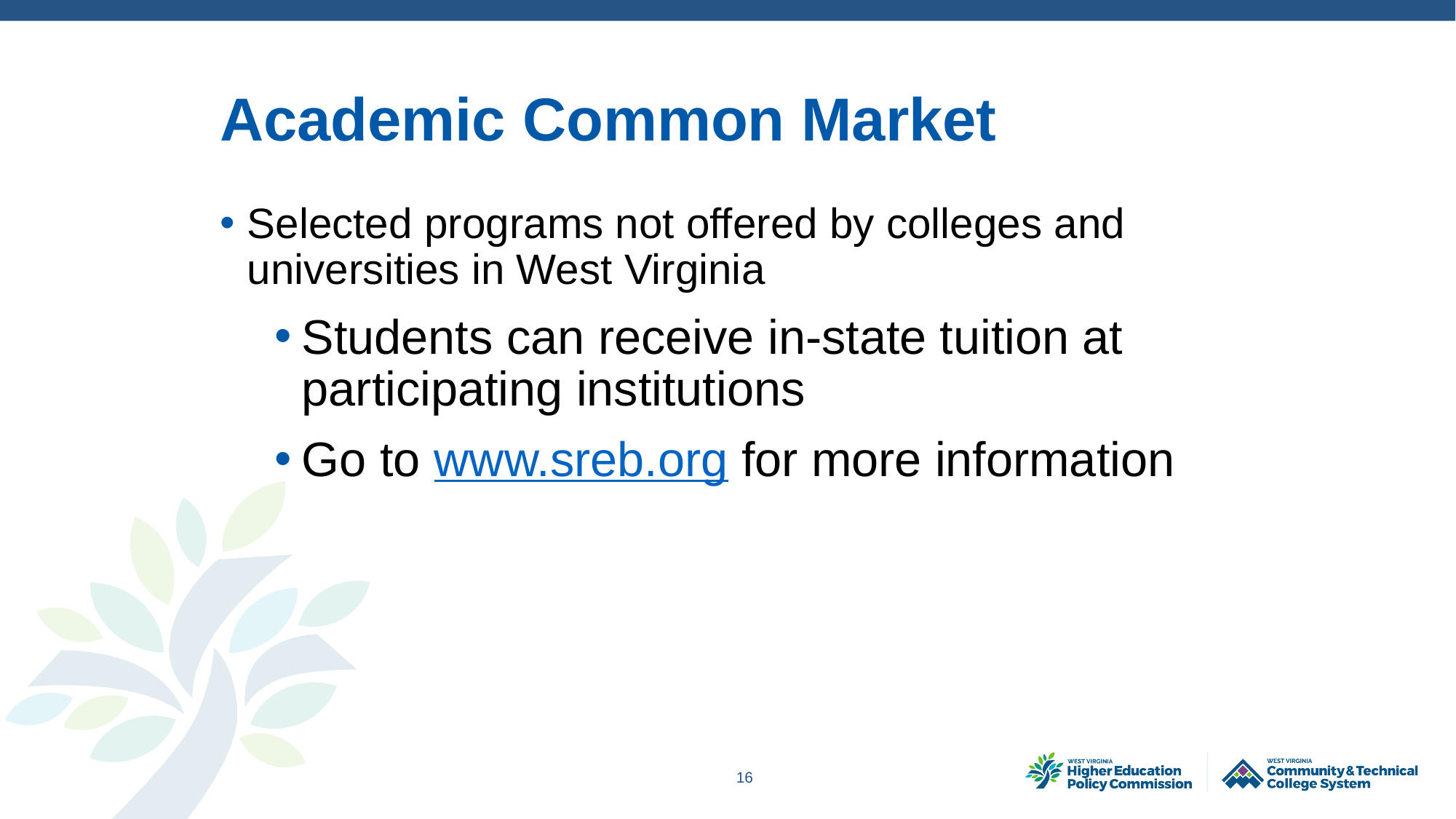

# Academic Common Market

Selected programs not offered by colleges and universities in West Virginia
Students can receive in-state tuition at participating institutions
Go to www.sreb.org for more information